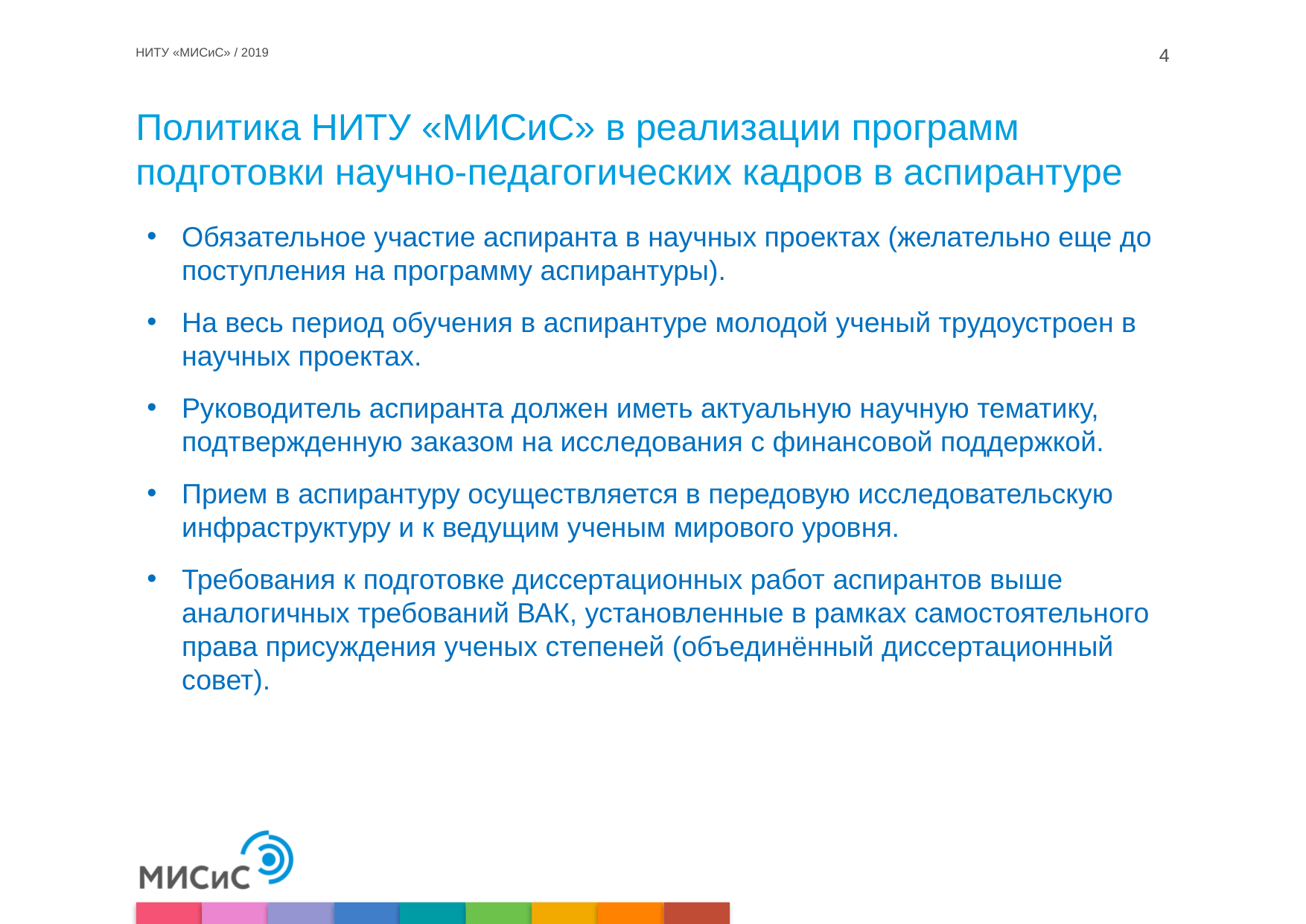

4
НИТУ «МИСиС» / 2019
Политика НИТУ «МИСиС» в реализации программ подготовки научно-педагогических кадров в аспирантуре
Обязательное участие аспиранта в научных проектах (желательно еще до поступления на программу аспирантуры).
На весь период обучения в аспирантуре молодой ученый трудоустроен в научных проектах.
Руководитель аспиранта должен иметь актуальную научную тематику, подтвержденную заказом на исследования с финансовой поддержкой.
Прием в аспирантуру осуществляется в передовую исследовательскую инфраструктуру и к ведущим ученым мирового уровня.
Требования к подготовке диссертационных работ аспирантов выше аналогичных требований ВАК, установленные в рамках самостоятельного права присуждения ученых степеней (объединённый диссертационный совет).